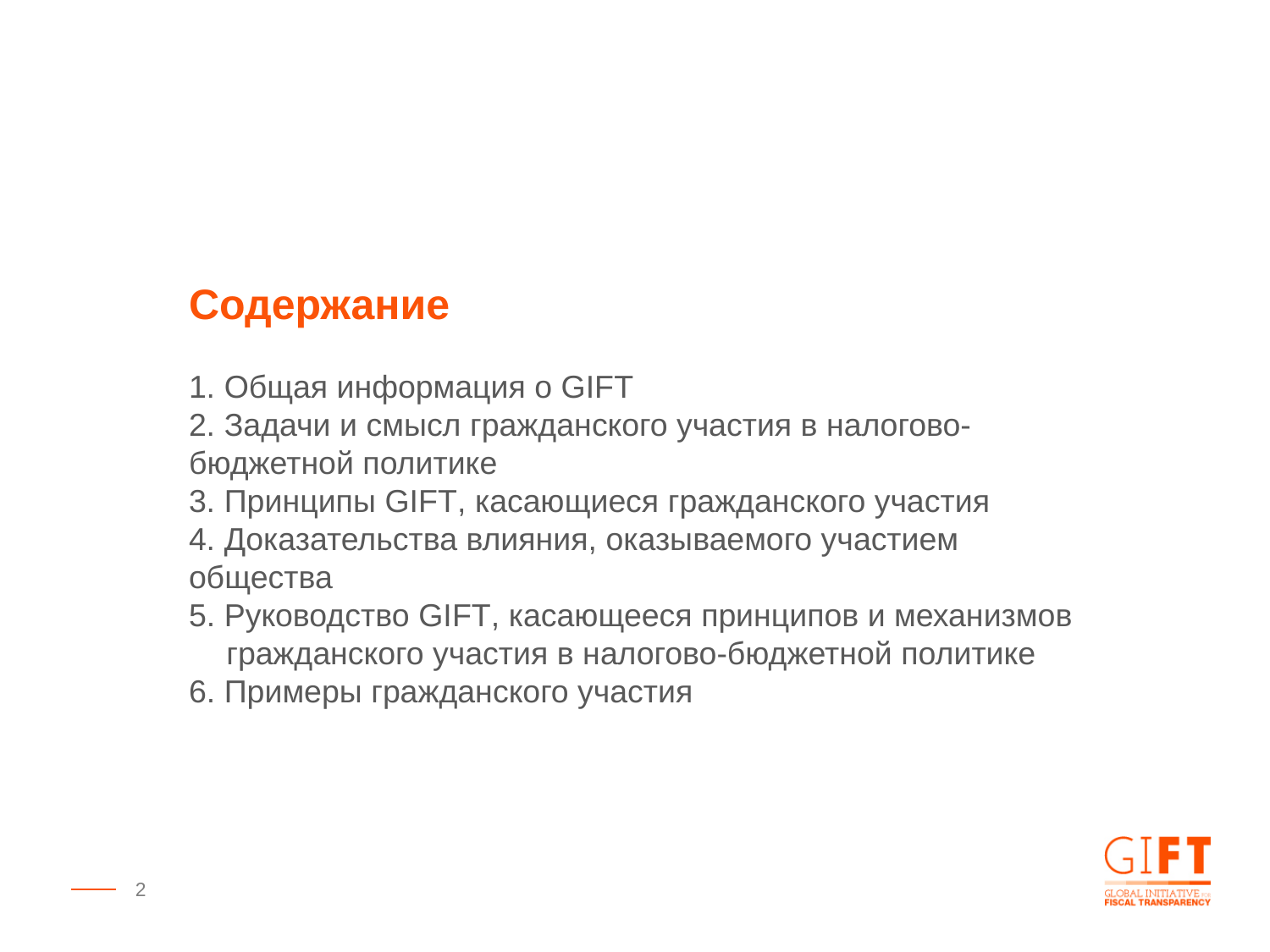

Содержание

1. Общая информация о GIFT
2. Задачи и смысл гражданского участия в налогово-бюджетной политике
3. Принципы GIFT, касающиеся гражданского участия
4. Доказательства влияния, оказываемого участием общества
5. Руководство GIFT, касающееся принципов и механизмов гражданского участия в налогово-бюджетной политике
6. Примеры гражданского участия

2